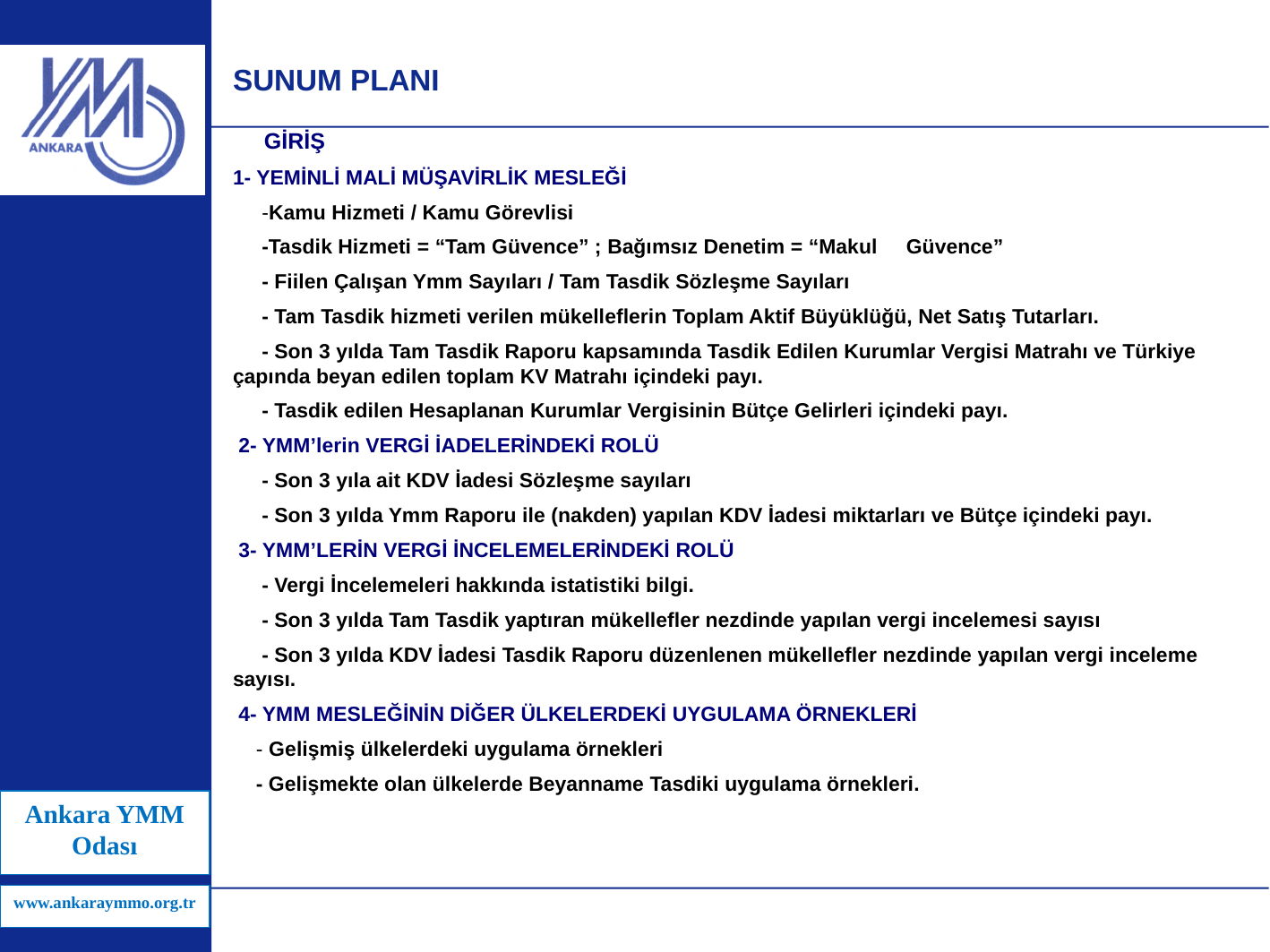

# SUNUM PLANI
     GİRİŞ
1- YEMİNLİ MALİ MÜŞAVİRLİK MESLEĞİ
     -Kamu Hizmeti / Kamu Görevlisi
     -Tasdik Hizmeti = “Tam Güvence” ; Bağımsız Denetim = “Makul     Güvence”
     - Fiilen Çalışan Ymm Sayıları / Tam Tasdik Sözleşme Sayıları
     - Tam Tasdik hizmeti verilen mükelleflerin Toplam Aktif Büyüklüğü, Net Satış Tutarları.
     - Son 3 yılda Tam Tasdik Raporu kapsamında Tasdik Edilen Kurumlar Vergisi Matrahı ve Türkiye çapında beyan edilen toplam KV Matrahı içindeki payı.
     - Tasdik edilen Hesaplanan Kurumlar Vergisinin Bütçe Gelirleri içindeki payı.
 2- YMM’lerin VERGİ İADELERİNDEKİ ROLÜ
     - Son 3 yıla ait KDV İadesi Sözleşme sayıları
     - Son 3 yılda Ymm Raporu ile (nakden) yapılan KDV İadesi miktarları ve Bütçe içindeki payı.
 3- YMM’LERİN VERGİ İNCELEMELERİNDEKİ ROLÜ
     - Vergi İncelemeleri hakkında istatistiki bilgi.
     - Son 3 yılda Tam Tasdik yaptıran mükellefler nezdinde yapılan vergi incelemesi sayısı
     - Son 3 yılda KDV İadesi Tasdik Raporu düzenlenen mükellefler nezdinde yapılan vergi inceleme sayısı.
 4- YMM MESLEĞİNİN DİĞER ÜLKELERDEKİ UYGULAMA ÖRNEKLERİ
    - Gelişmiş ülkelerdeki uygulama örnekleri
    - Gelişmekte olan ülkelerde Beyanname Tasdiki uygulama örnekleri.